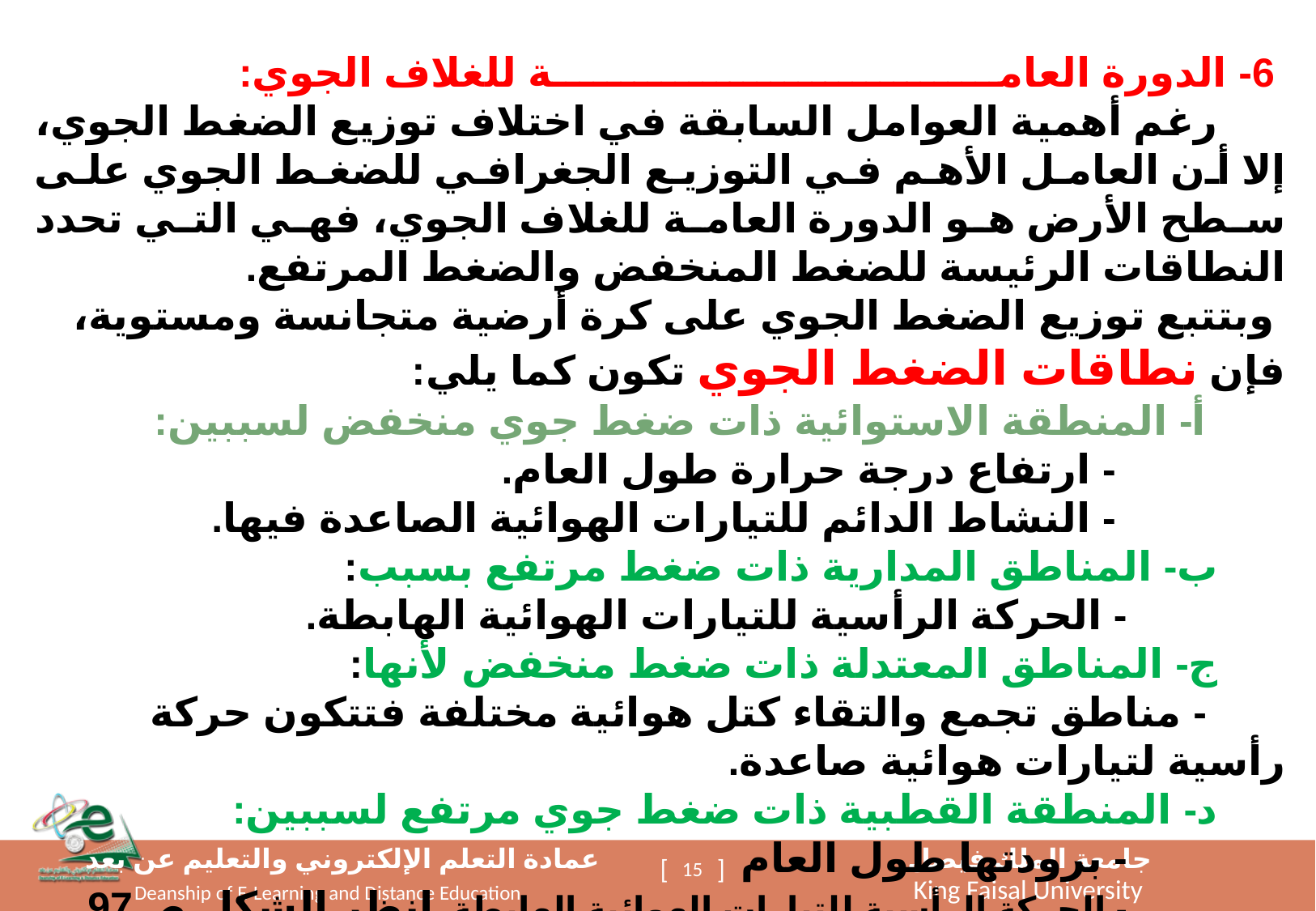

6- الدورة العامة للغلاف الجوي:
      رغم أهمية العوامل السابقة في اختلاف توزيع الضغط الجوي، إلا أن العامل الأهم في التوزيع الجغرافي للضغط الجوي على سطح الأرض هو الدورة العامة للغلاف الجوي، فهي التي تحدد النطاقات الرئيسة للضغط المنخفض والضغط المرتفع.
 وبتتبع توزيع الضغط الجوي على كرة أرضية متجانسة ومستوية،
فإن نطاقات الضغط الجوي تكون كما يلي:
       أ- المنطقة الاستوائية ذات ضغط جوي منخفض لسببين:
               - ارتفاع درجة حرارة طول العام.
               - النشاط الدائم للتيارات الهوائية الصاعدة فيها.
      ب- المناطق المدارية ذات ضغط مرتفع بسبب:
              - الحركة الرأسية للتيارات الهوائية الهابطة.
      ج- المناطق المعتدلة ذات ضغط منخفض لأنها:
       - مناطق تجمع والتقاء كتل هوائية مختلفة فتتكون حركة رأسية لتيارات هوائية صاعدة.
      د- المنطقة القطبية ذات ضغط جوي مرتفع لسببين:
              - برودتها طول العام
              - الحركة الرأسية للتيارات الهوائية الهابطة. انظر الشكل ص97.

15